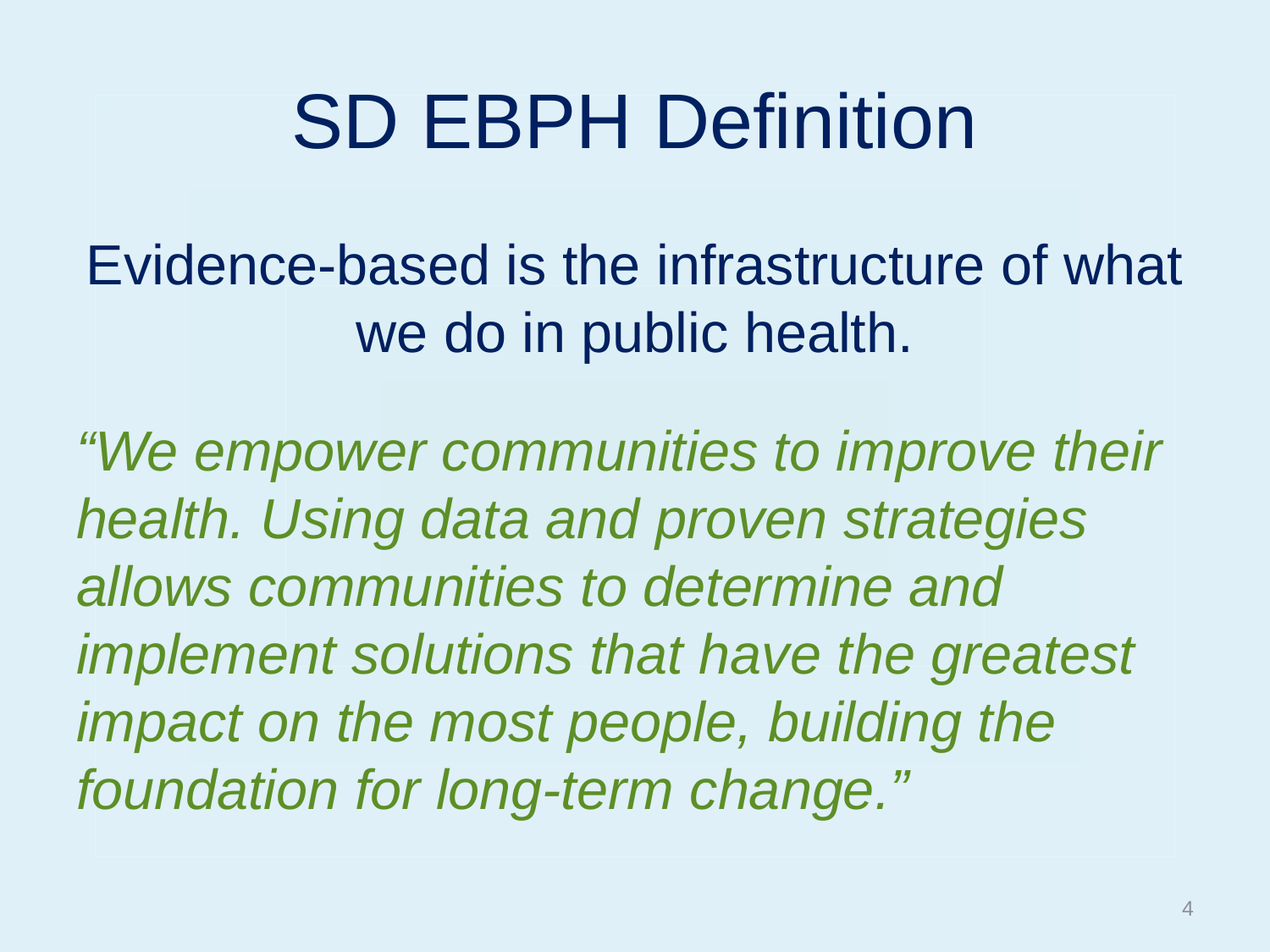

# SD EBPH Definition
Evidence-based is the infrastructure of what we do in public health.

“We empower communities to improve their health. Using data and proven strategies allows communities to determine and implement solutions that have the greatest impact on the most people, building the foundation for long-term change.”

4